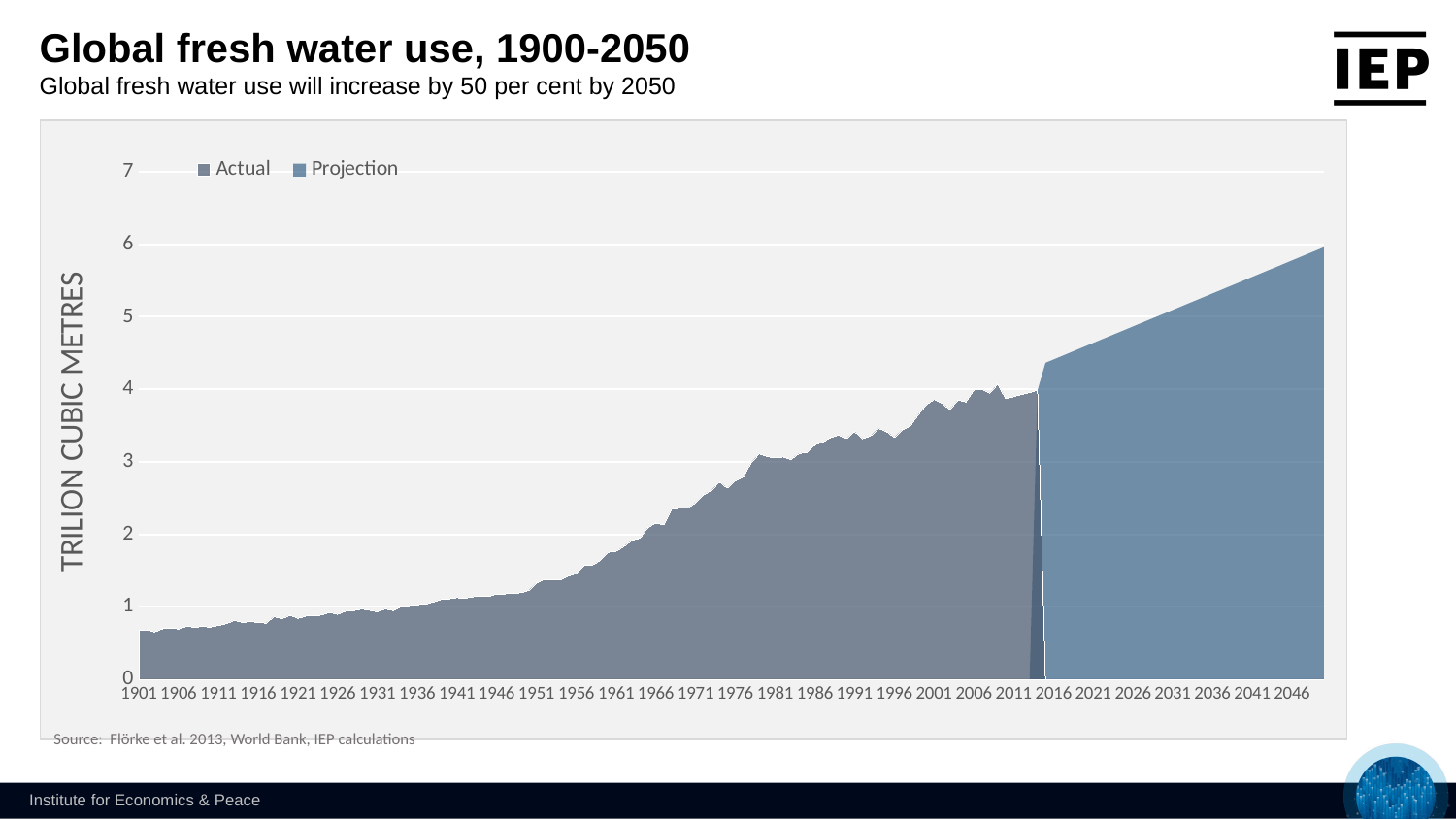

Global fresh water use, 1900-2050
Global fresh water use will increase by 50 per cent by 2050

[unsupported chart]

Source:  Flörke et al. 2013, World Bank, IEP calculations